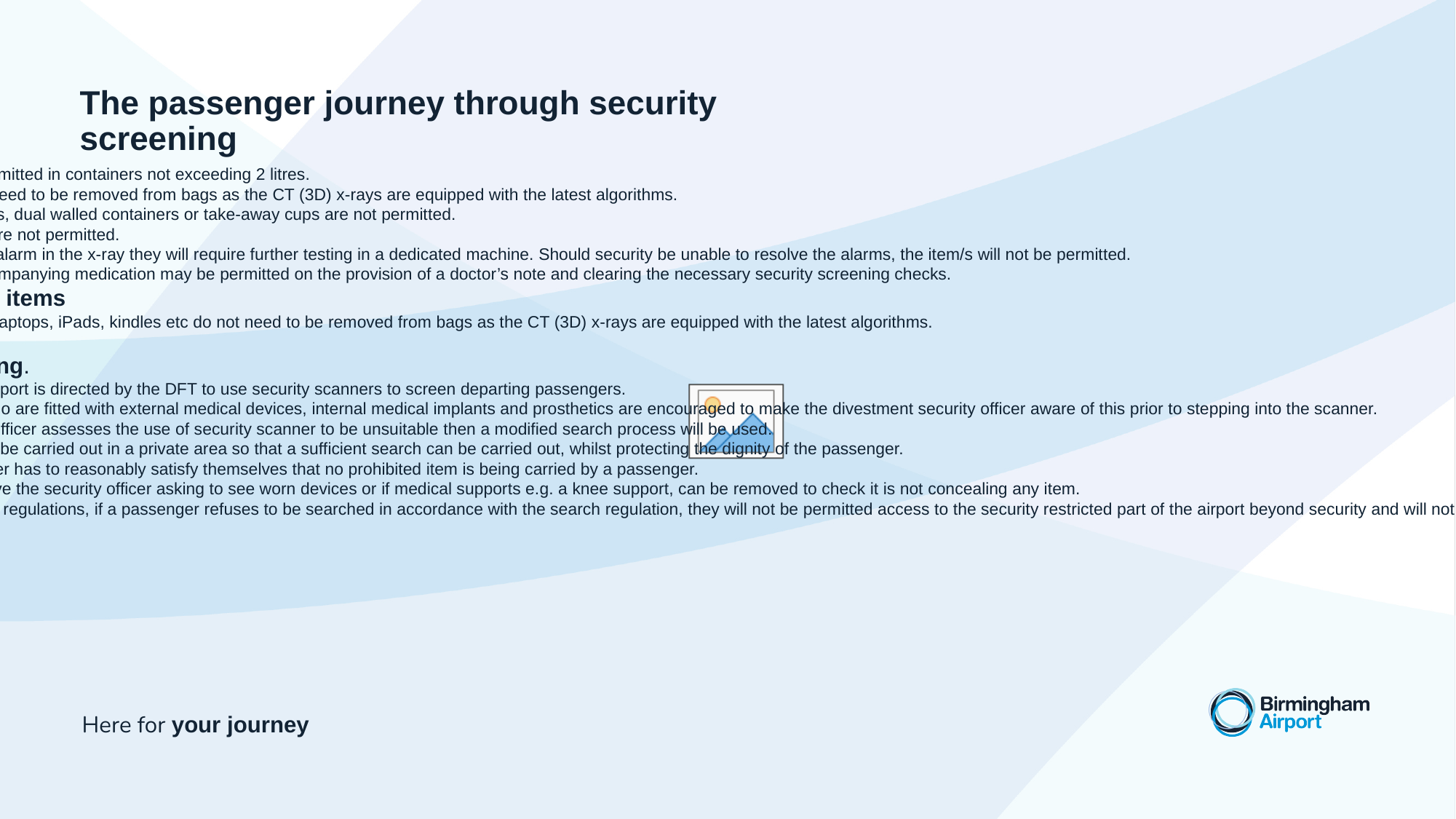

# The passenger journey through security screening
Liquids
Liquids are permitted in containers not exceeding 2 litres.
These do not need to be removed from bags as the CT (3D) x-rays are equipped with the latest algorithms.
Liquids in flasks, dual walled containers or take-away cups are not permitted.
Frozen items are not permitted.
Should liquids alarm in the x-ray they will require further testing in a dedicated machine. Should security be unable to resolve the alarms, the item/s will not be permitted.
Ice packs accompanying medication may be permitted on the provision of a doctor’s note and clearing the necessary security screening checks.
Large electrical items
Items such as laptops, iPads, kindles etc do not need to be removed from bags as the CT (3D) x-rays are equipped with the latest algorithms.

Person screening.
Birmingham Airport is directed by the DFT to use security scanners to screen departing passengers.
Passengers who are fitted with external medical devices, internal medical implants and prosthetics are encouraged to make the divestment security officer aware of this prior to stepping into the scanner.
If the security officer assesses the use of security scanner to be unsuitable then a modified search process will be used.
This is likely to be carried out in a private area so that a sufficient search can be carried out, whilst protecting the dignity of the passenger.
A security officer has to reasonably satisfy themselves that no prohibited item is being carried by a passenger.
This may involve the security officer asking to see worn devices or if medical supports e.g. a knee support, can be removed to check it is not concealing any item.
Due to security regulations, if a passenger refuses to be searched in accordance with the search regulation, they will not be permitted access to the security restricted part of the airport beyond security and will not be able to board a flight.